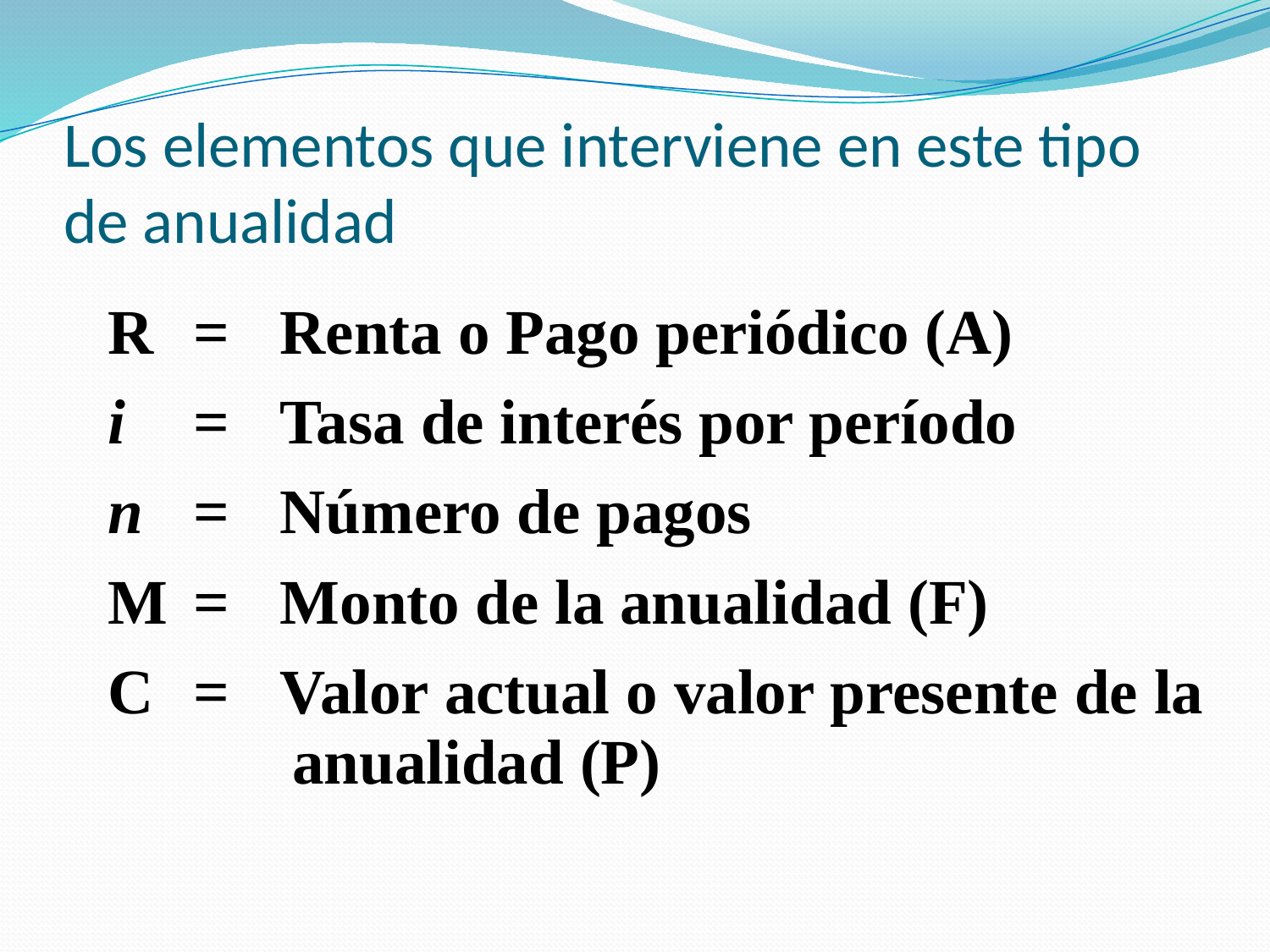

# Los elementos que interviene en este tipo de anualidad
| R | = | Renta o Pago periódico (A) |
| --- | --- | --- |
| i | = | Tasa de interés por período |
| n | = | Número de pagos |
| M | = | Monto de la anualidad (F) |
| C | = | Valor actual o valor presente de la anualidad (P) |